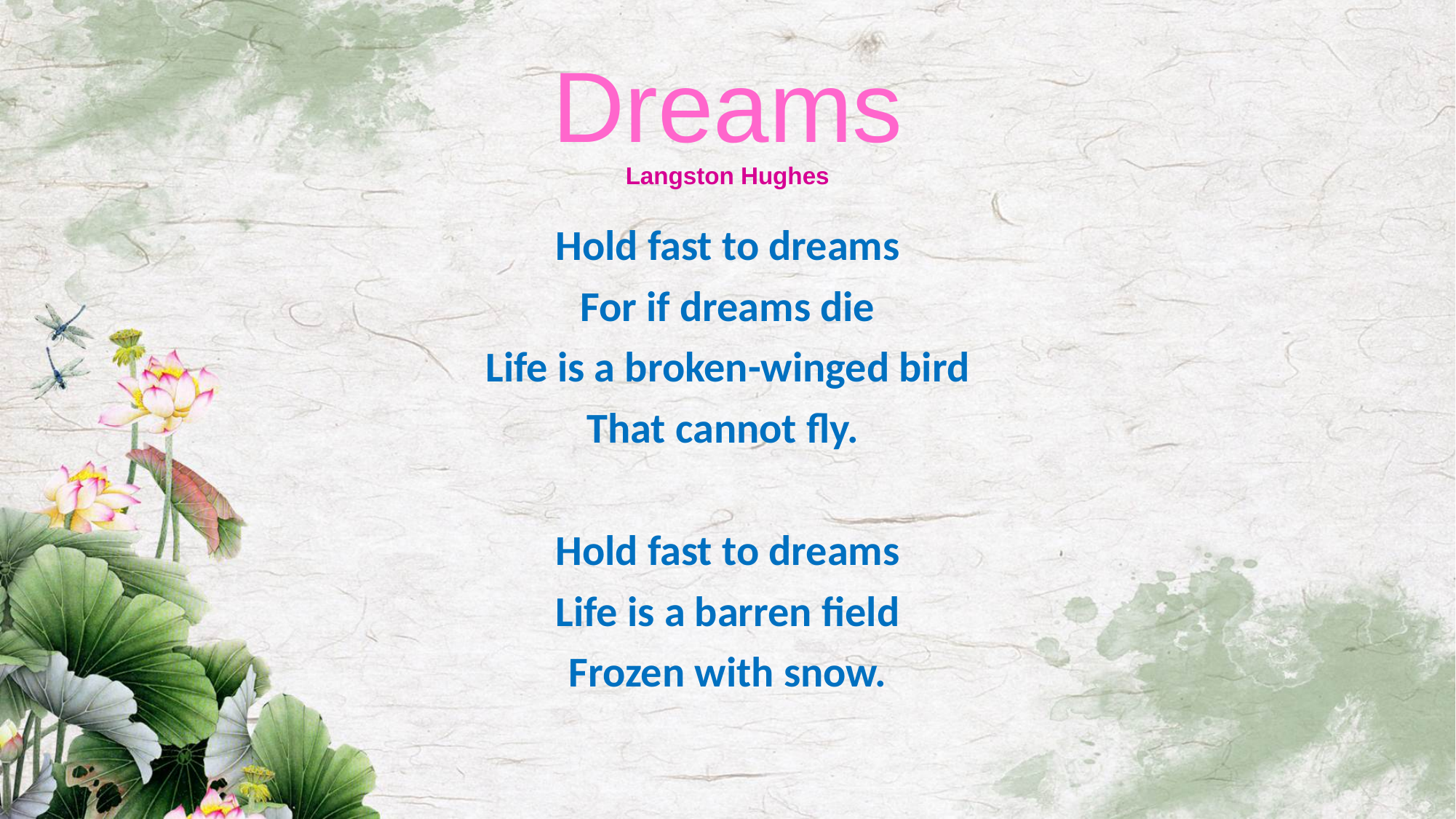

# Dreams Langston Hughes
Hold fast to dreams
For if dreams die
Life is a broken-winged bird
That cannot fly.

Hold fast to dreams
Life is a barren field
Frozen with snow.